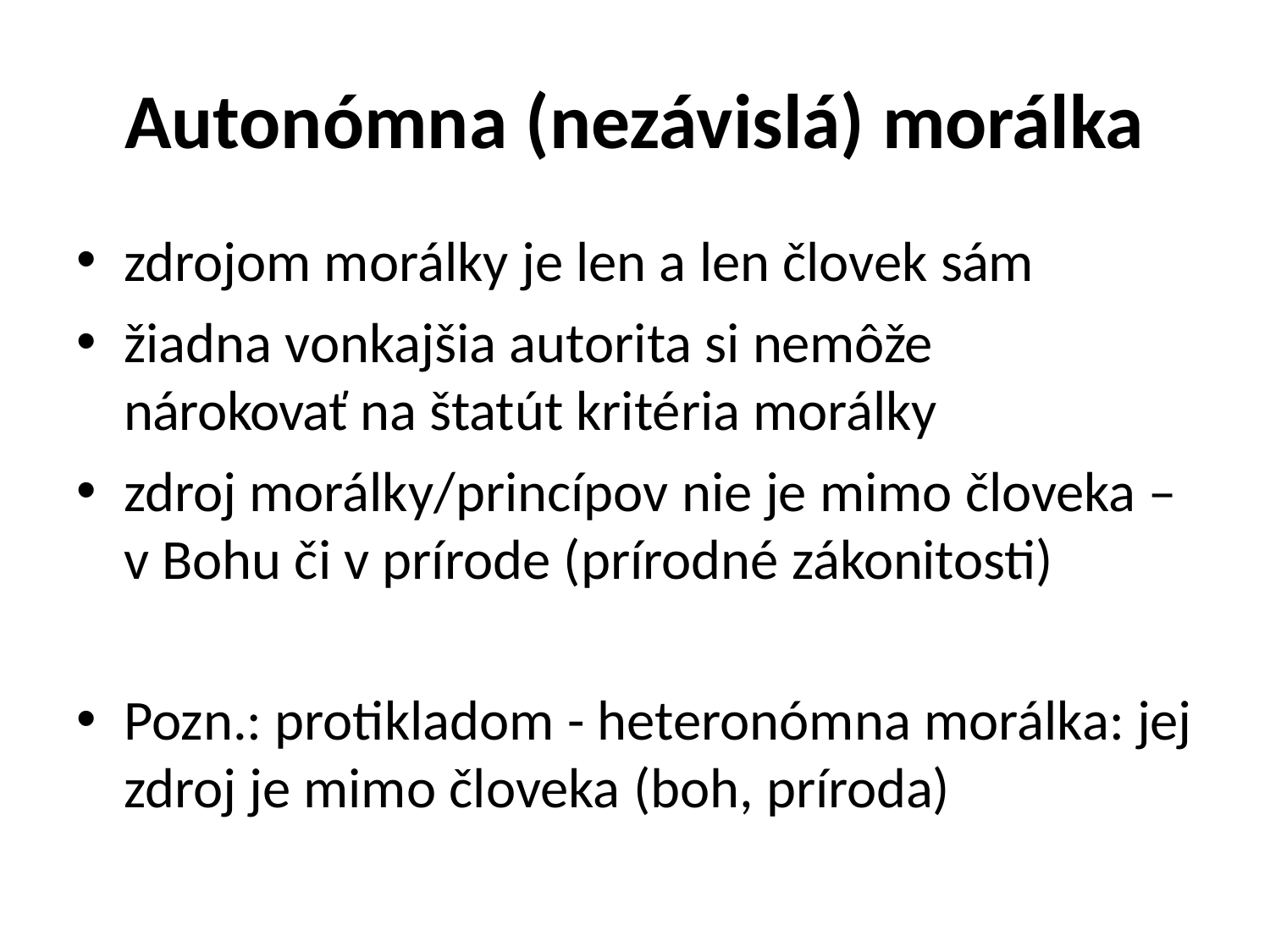

# Autonómna (nezávislá) morálka
zdrojom morálky je len a len človek sám
žiadna vonkajšia autorita si nemôže	nárokovať na štatút kritéria morálky
zdroj morálky/princípov nie je mimo človeka – v Bohu či v prírode (prírodné zákonitosti)

Pozn.: protikladom - heteronómna morálka: jej zdroj je mimo človeka (boh, príroda)